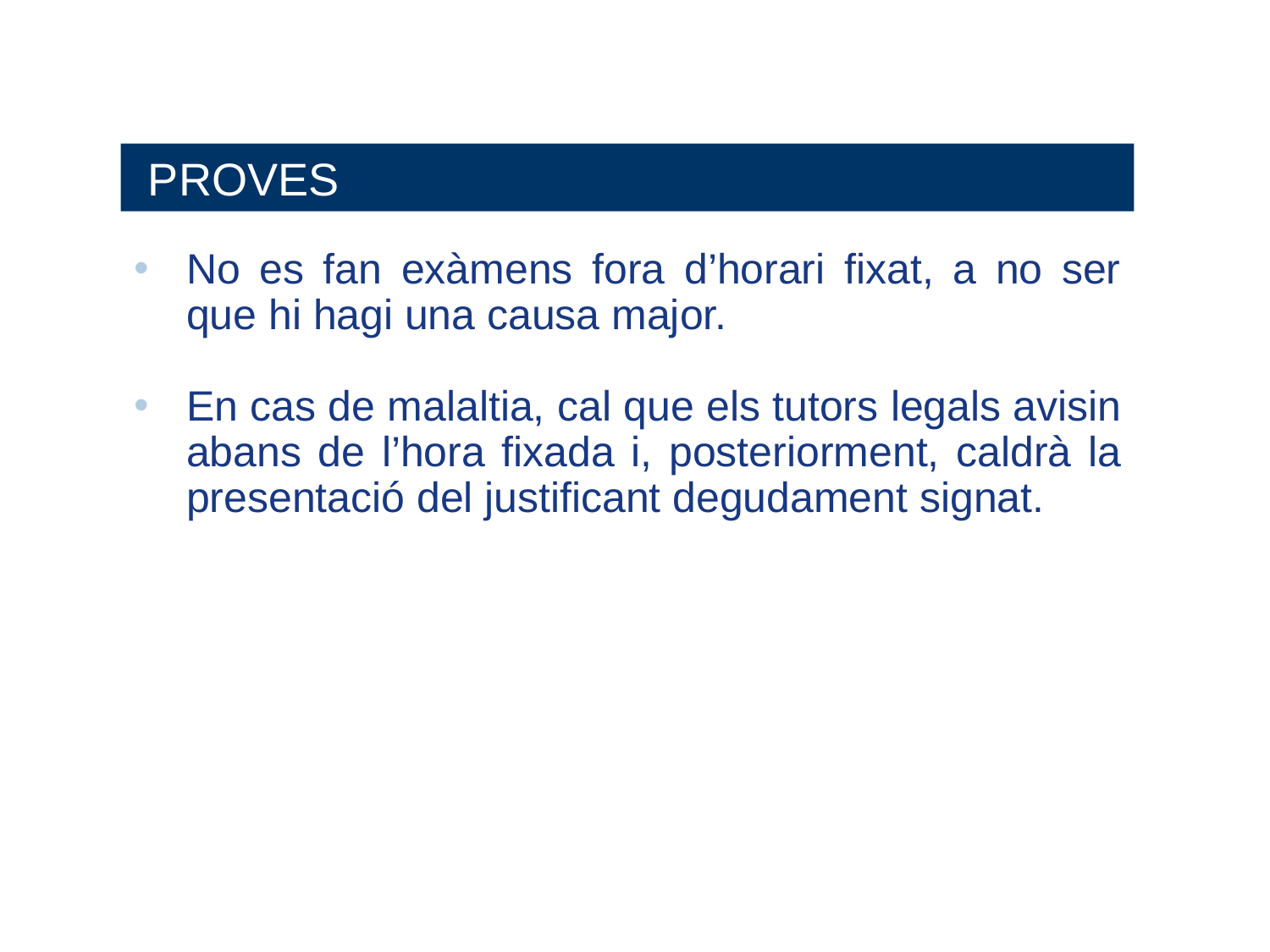

PROVES
No es fan exàmens fora d’horari fixat, a no ser que hi hagi una causa major.

En cas de malaltia, cal que els tutors legals avisin abans de l’hora fixada i, posteriorment, caldrà la presentació del justificant degudament signat.